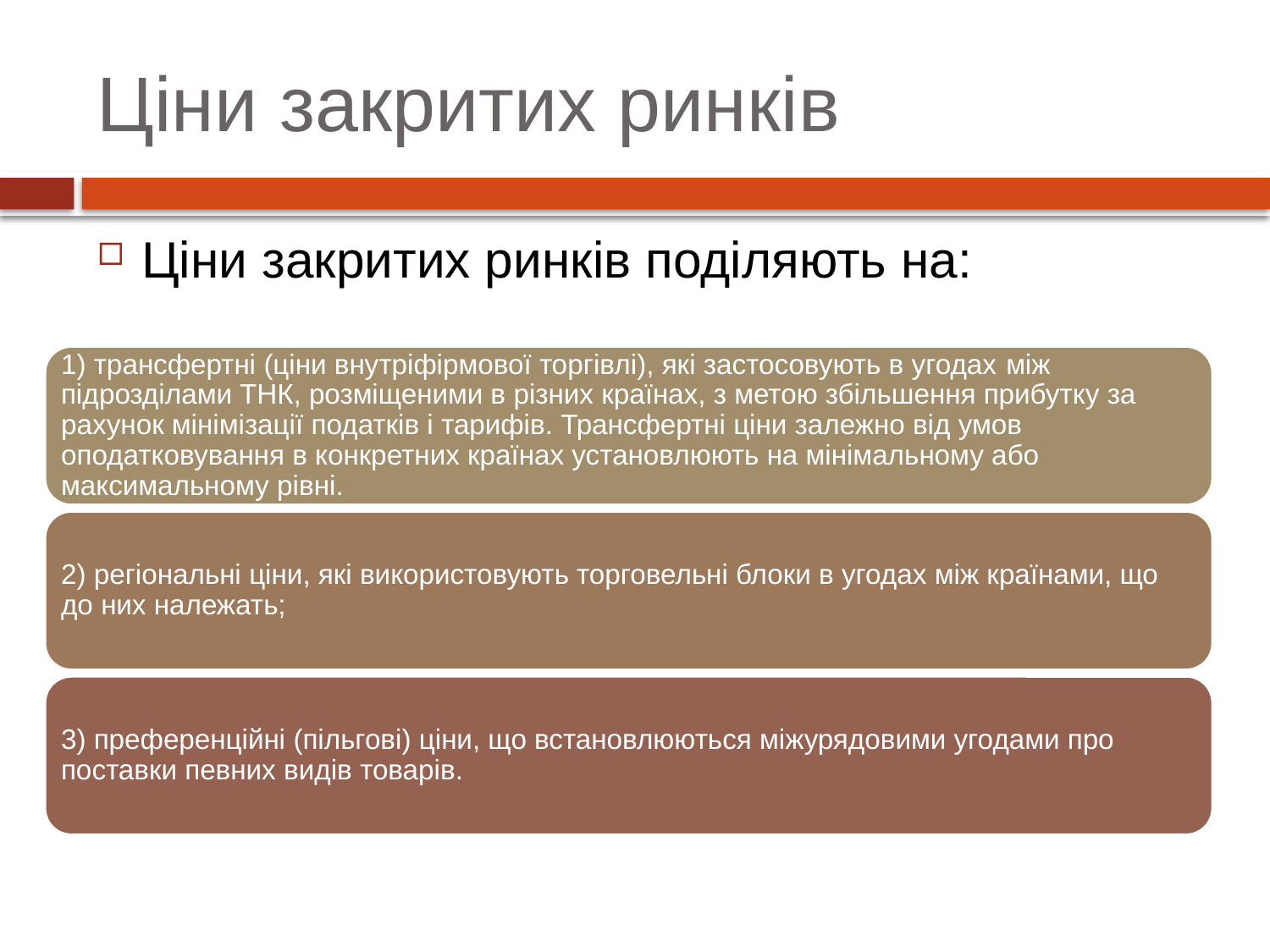

# Ціни закритих ринків
Ціни закритих ринків поділяють на:
1) трансфертні (ціни внутріфірмової торгівлі), які застосовують в угодах між підрозділами ТНК, розміщеними в різних країнах, з метою збільшення прибутку за рахунок мінімізації податків і тарифів. Трансфертні ціни залежно від умов оподатковування в конкретних країнах установлюють на мінімальному або максимальному рівні.
2) регіональні ціни, які використовують торговельні блоки в угодах між країнами, що до них належать;
3) преференційні (пільгові) ціни, що встановлюються міжурядовими угодами про поставки певних видів товарів.